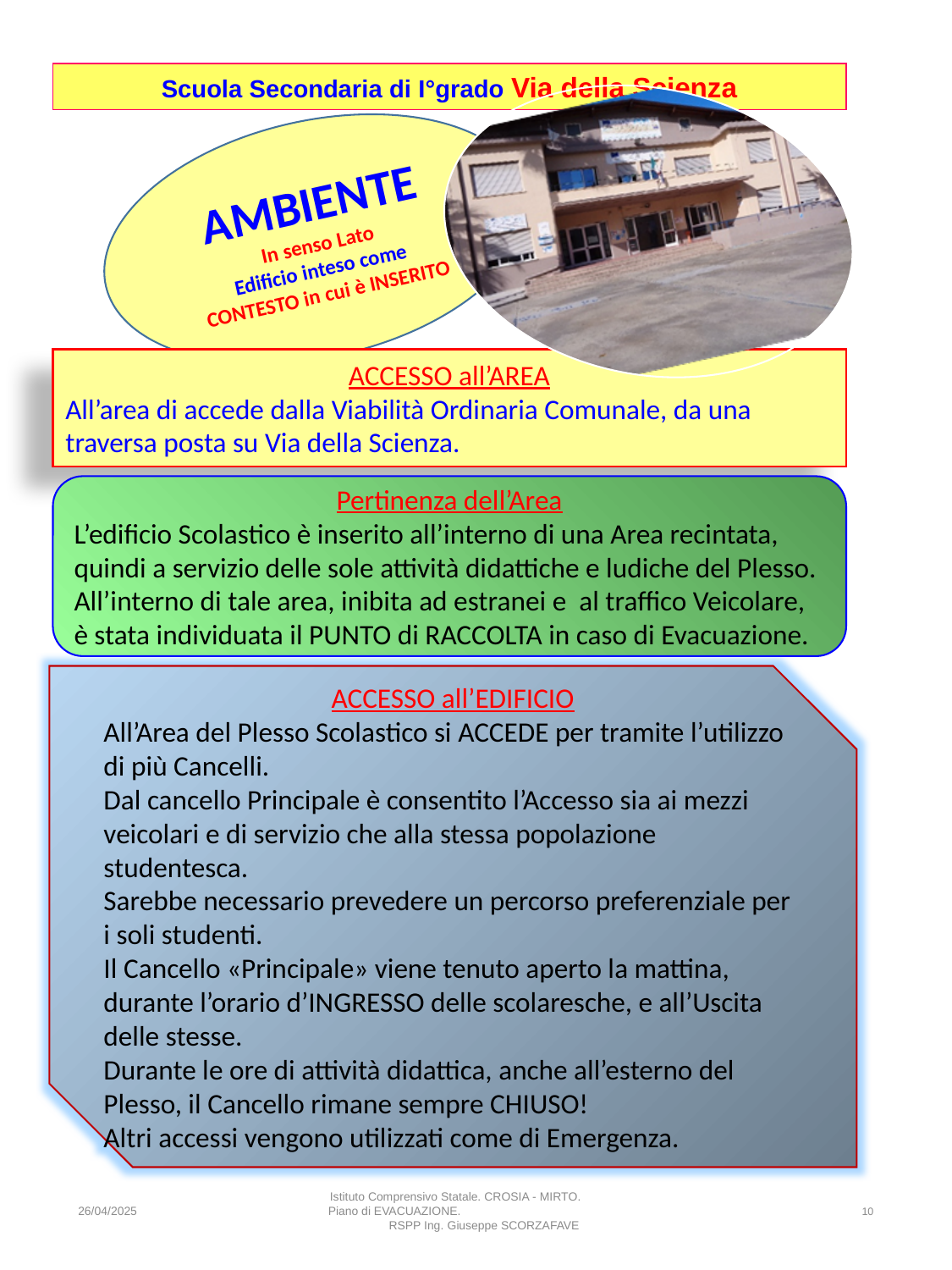

Scuola Secondaria di I°grado Via della Scienza

AMBIENTE
In senso Lato
Edificio inteso come
CONTESTO in cui è INSERITO
ACCESSO all’AREA
All’area di accede dalla Viabilità Ordinaria Comunale, da una traversa posta su Via della Scienza.
Pertinenza dell’Area
L’edificio Scolastico è inserito all’interno di una Area recintata, quindi a servizio delle sole attività didattiche e ludiche del Plesso.
All’interno di tale area, inibita ad estranei e  al traffico Veicolare, è stata individuata il PUNTO di RACCOLTA in caso di Evacuazione.
ACCESSO all’EDIFICIO
All’Area del Plesso Scolastico si ACCEDE per tramite l’utilizzo di più Cancelli.
Dal cancello Principale è consentito l’Accesso sia ai mezzi veicolari e di servizio che alla stessa popolazione studentesca.
Sarebbe necessario prevedere un percorso preferenziale per i soli studenti.
Il Cancello «Principale» viene tenuto aperto la mattina, durante l’orario d’INGRESSO delle scolaresche, e all’Uscita delle stesse.
Durante le ore di attività didattica, anche all’esterno del Plesso, il Cancello rimane sempre CHIUSO!
Altri accessi vengono utilizzati come di Emergenza.
26/04/2025
Istituto Comprensivo Statale. CROSIA - MIRTO.             Piano di EVACUAZIONE.                                                      RSPP Ing. Giuseppe SCORZAFAVE
10